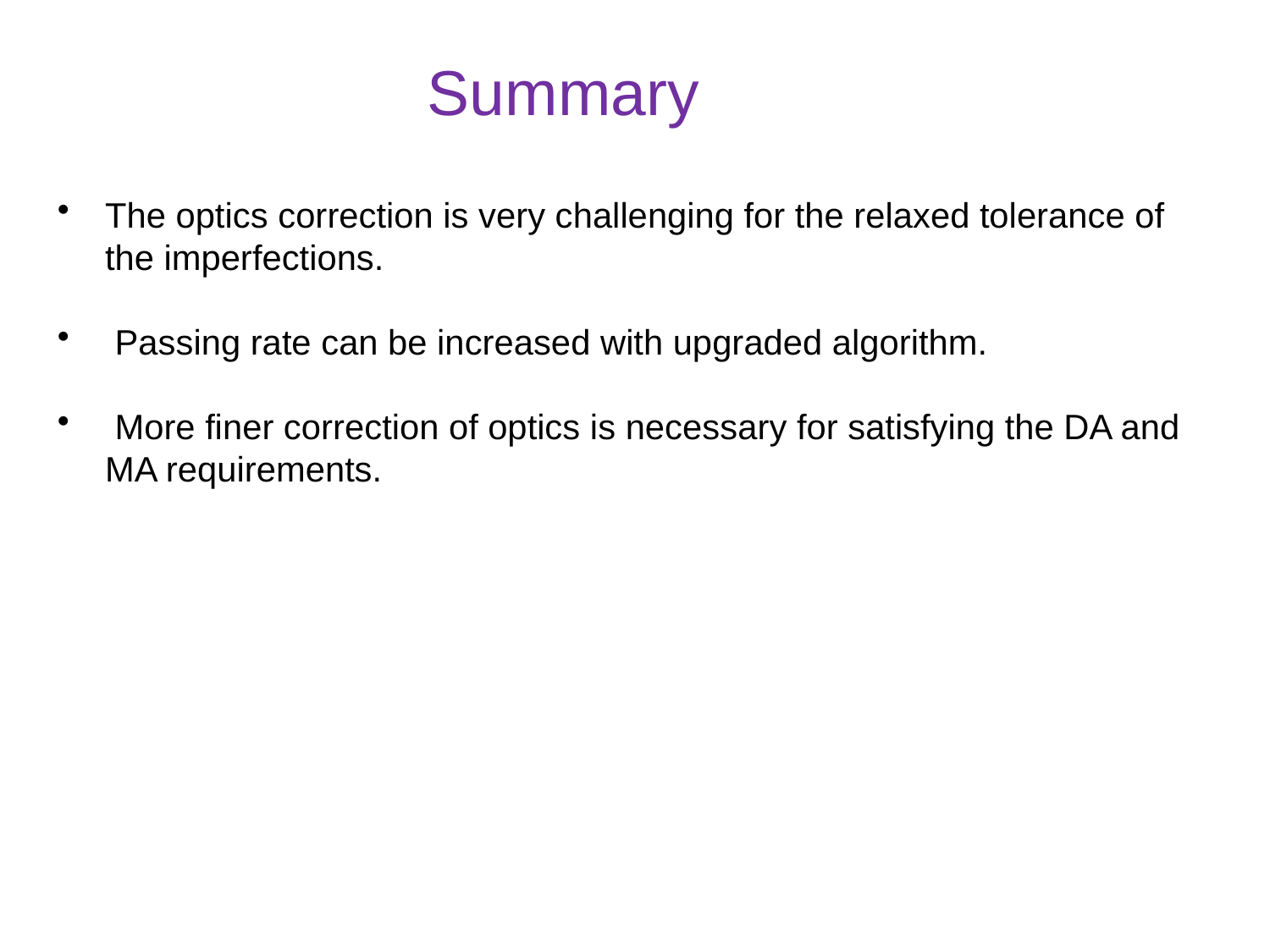

# Summary
The optics correction is very challenging for the relaxed tolerance of the imperfections.

 Passing rate can be increased with upgraded algorithm.

 More finer correction of optics is necessary for satisfying the DA and MA requirements.